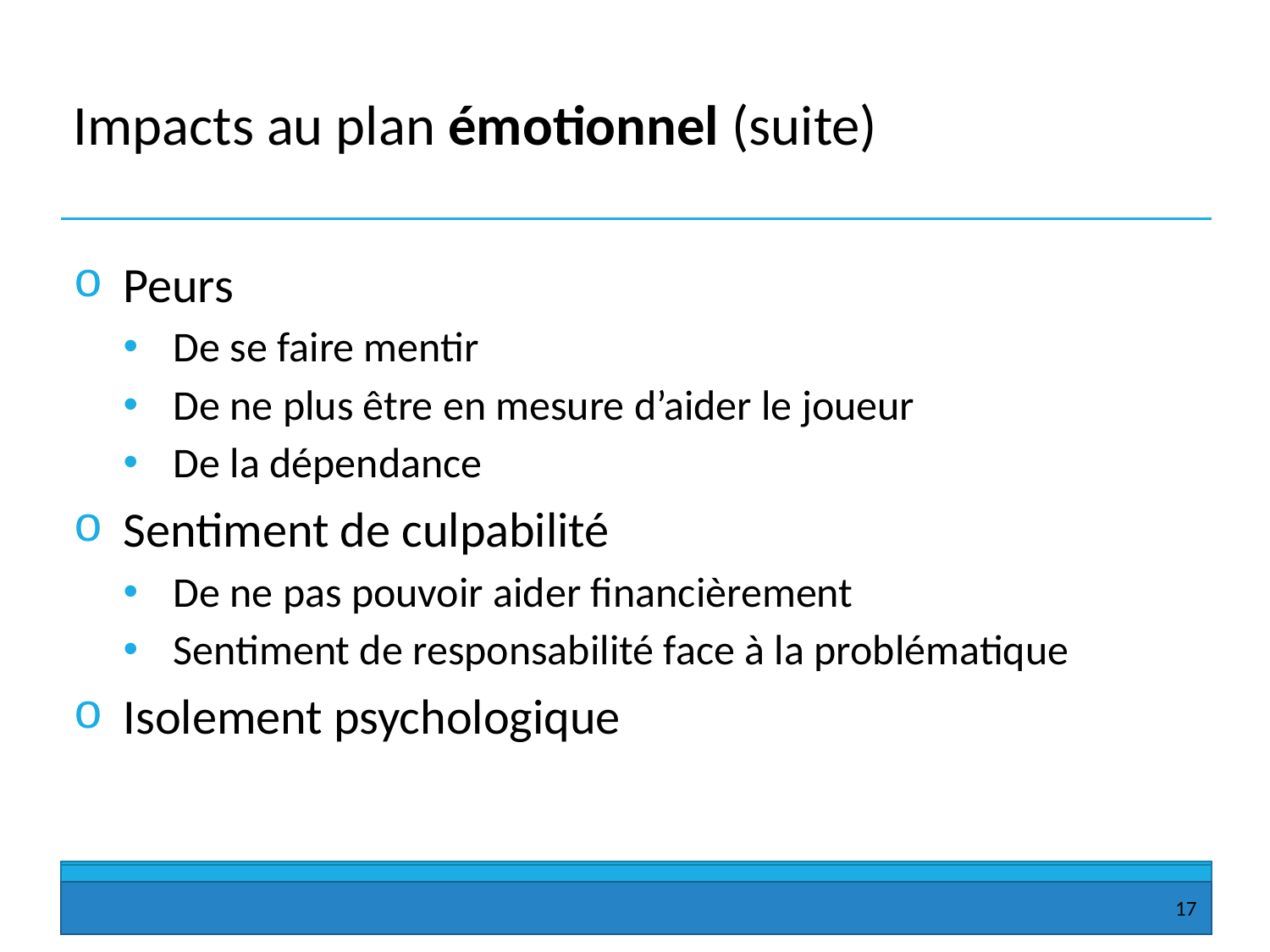

# Impacts au plan émotionnel (suite)
Peurs
De se faire mentir
De ne plus être en mesure d’aider le joueur
De la dépendance
Sentiment de culpabilité
De ne pas pouvoir aider financièrement
Sentiment de responsabilité face à la problématique
Isolement psychologique

17